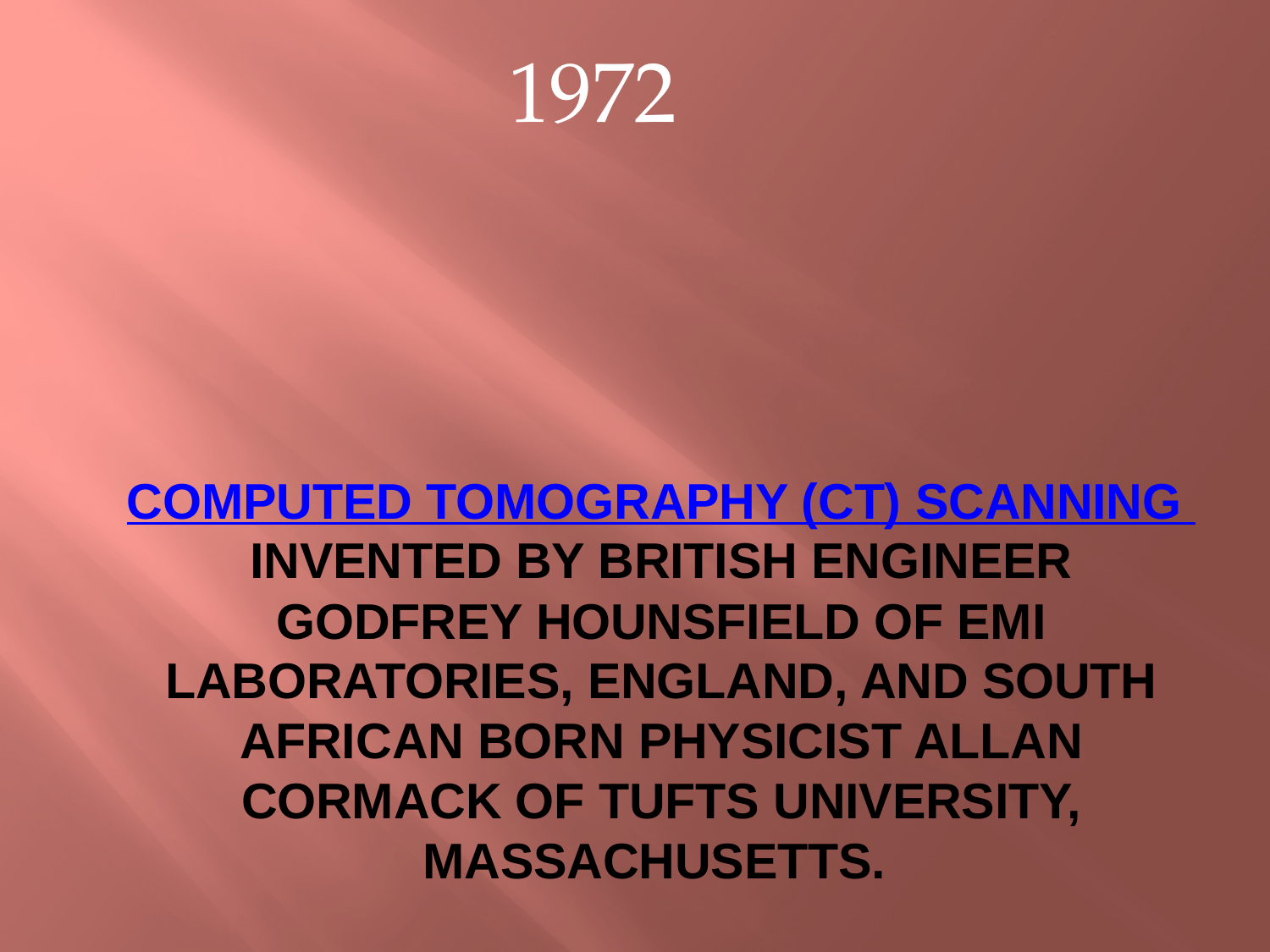

1972
# Computed Tomography (CT) scanning  invented by British engineer Godfrey Hounsfield of EMI Laboratories, England, and South African born physicist Allan Cormack of Tufts University, Massachusetts.